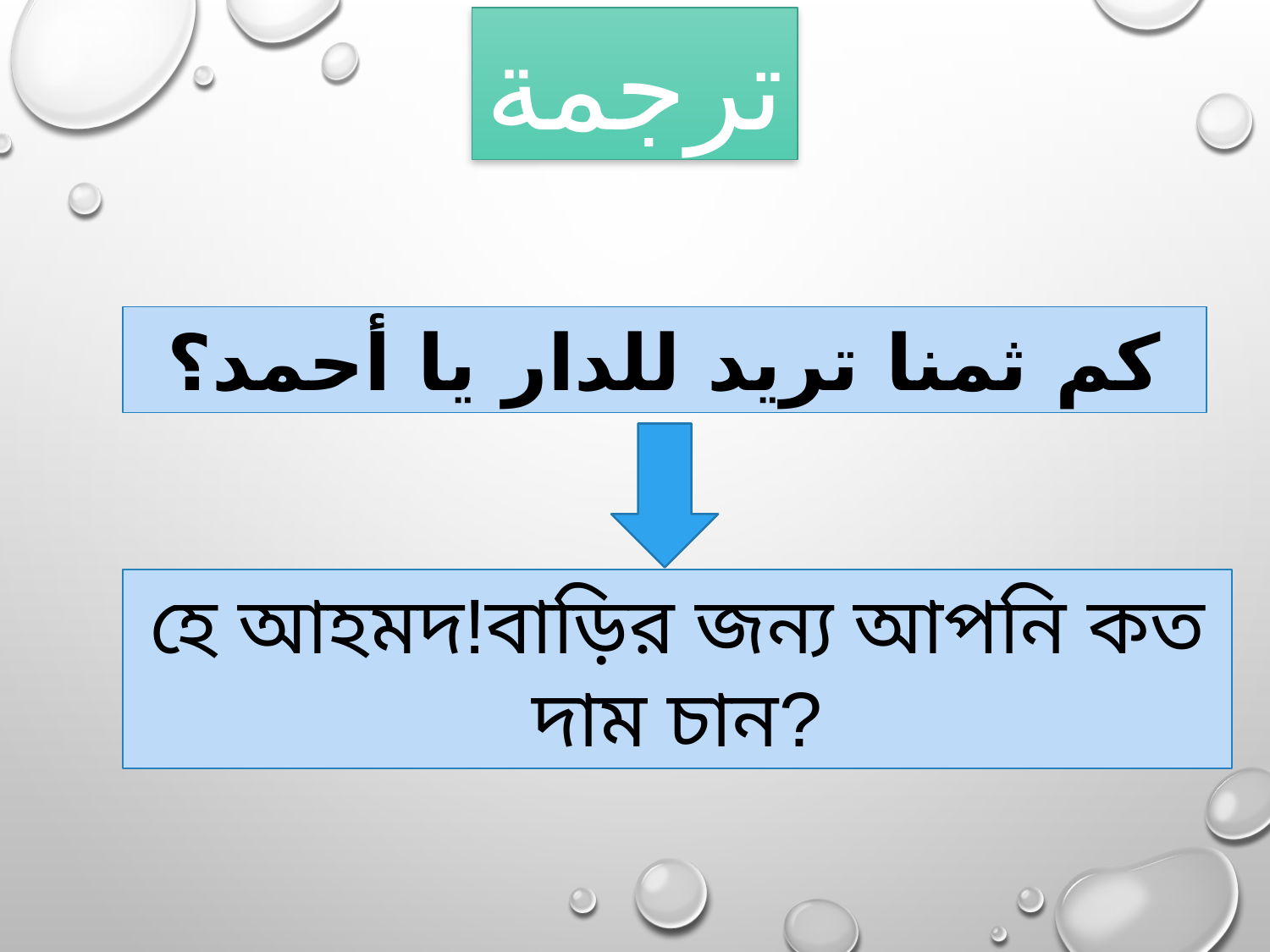

ترجمة
كم ثمنا تريد للدار يا أحمد؟

হে আহমদ!বাড়ির জন্য আপনি কত দাম চান?